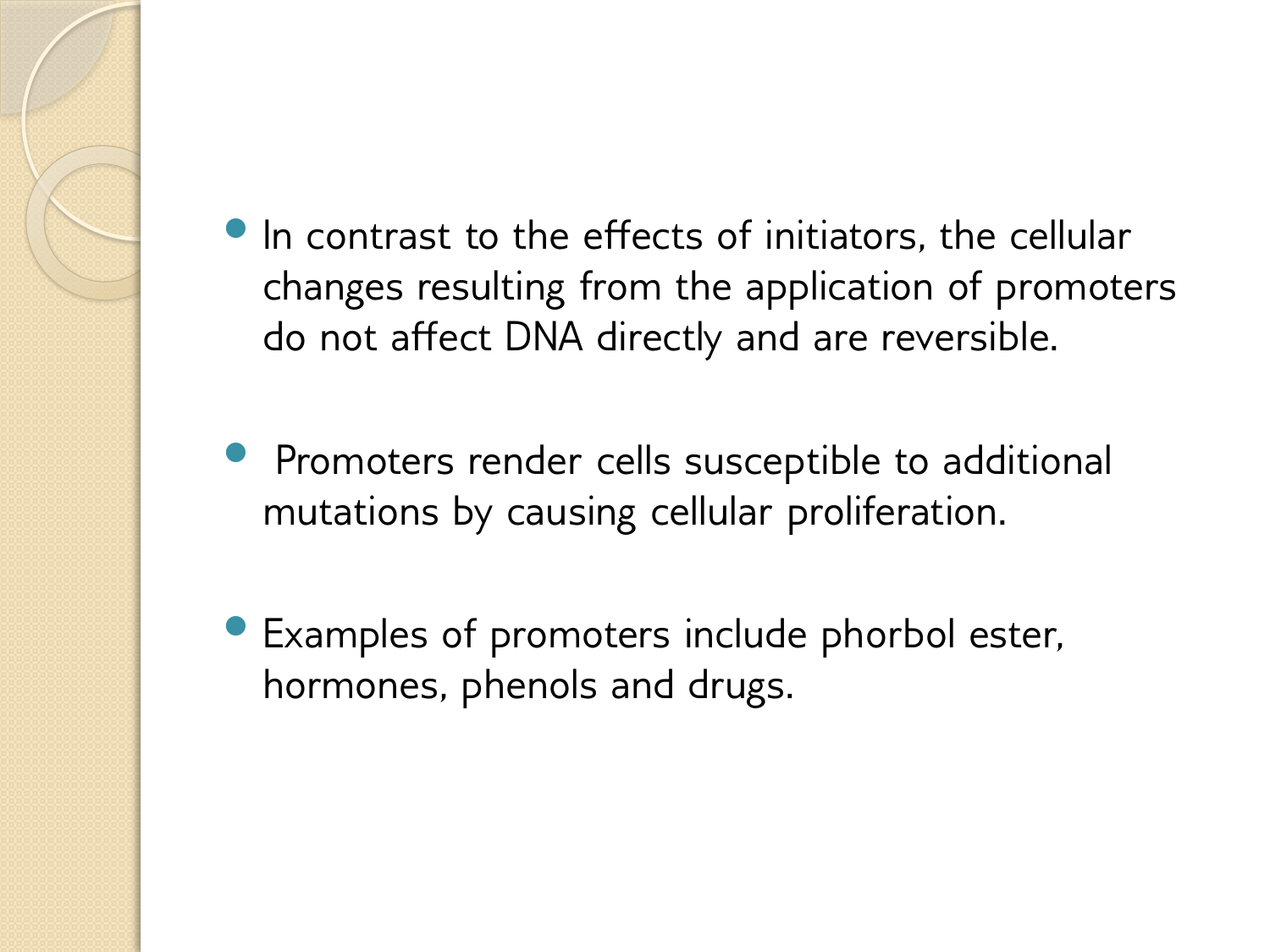

#
In contrast to the effects of initiators, the cellular changes resulting from the application of promoters do not affect DNA directly and are reversible.

 Promoters render cells susceptible to additional mutations by causing cellular proliferation.

Examples of promoters include phorbol ester, hormones, phenols and drugs.